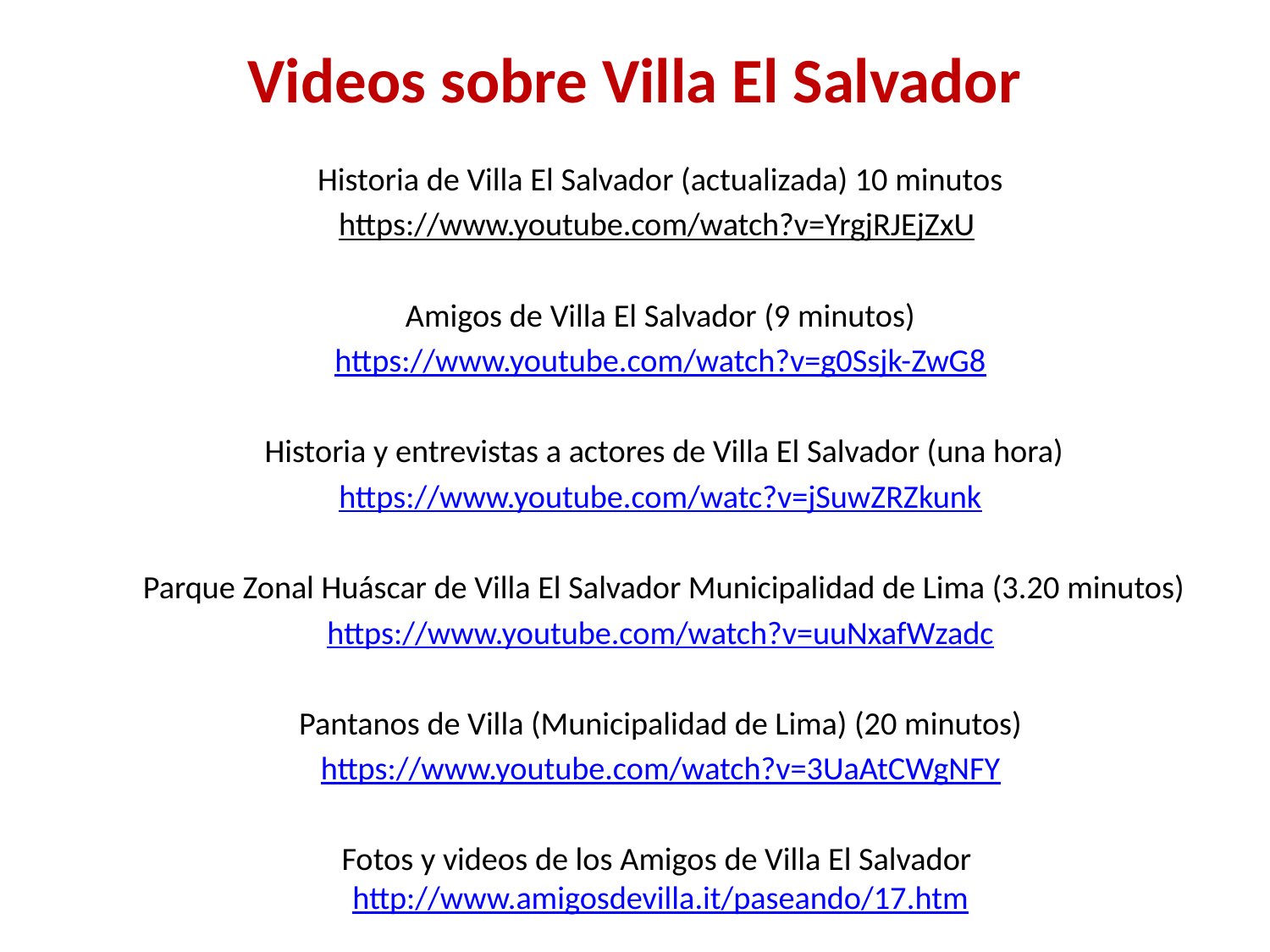

# Videos sobre Villa El Salvador

Historia de Villa El Salvador (actualizada) 10 minutos
https://www.youtube.com/watch?v=YrgjRJEjZxU

Amigos de Villa El Salvador (9 minutos)
https://www.youtube.com/watch?v=g0Ssjk-ZwG8

 Historia y entrevistas a actores de Villa El Salvador (una hora)
https://www.youtube.com/watc?v=jSuwZRZkunk

 Parque Zonal Huáscar de Villa El Salvador Municipalidad de Lima (3.20 minutos)
https://www.youtube.com/watch?v=uuNxafWzadc

 Pantanos de Villa (Municipalidad de Lima) (20 minutos)
https://www.youtube.com/watch?v=3UaAtCWgNFY

Fotos y videos de los Amigos de Villa El Salvador http://www.amigosdevilla.it/paseando/17.htm